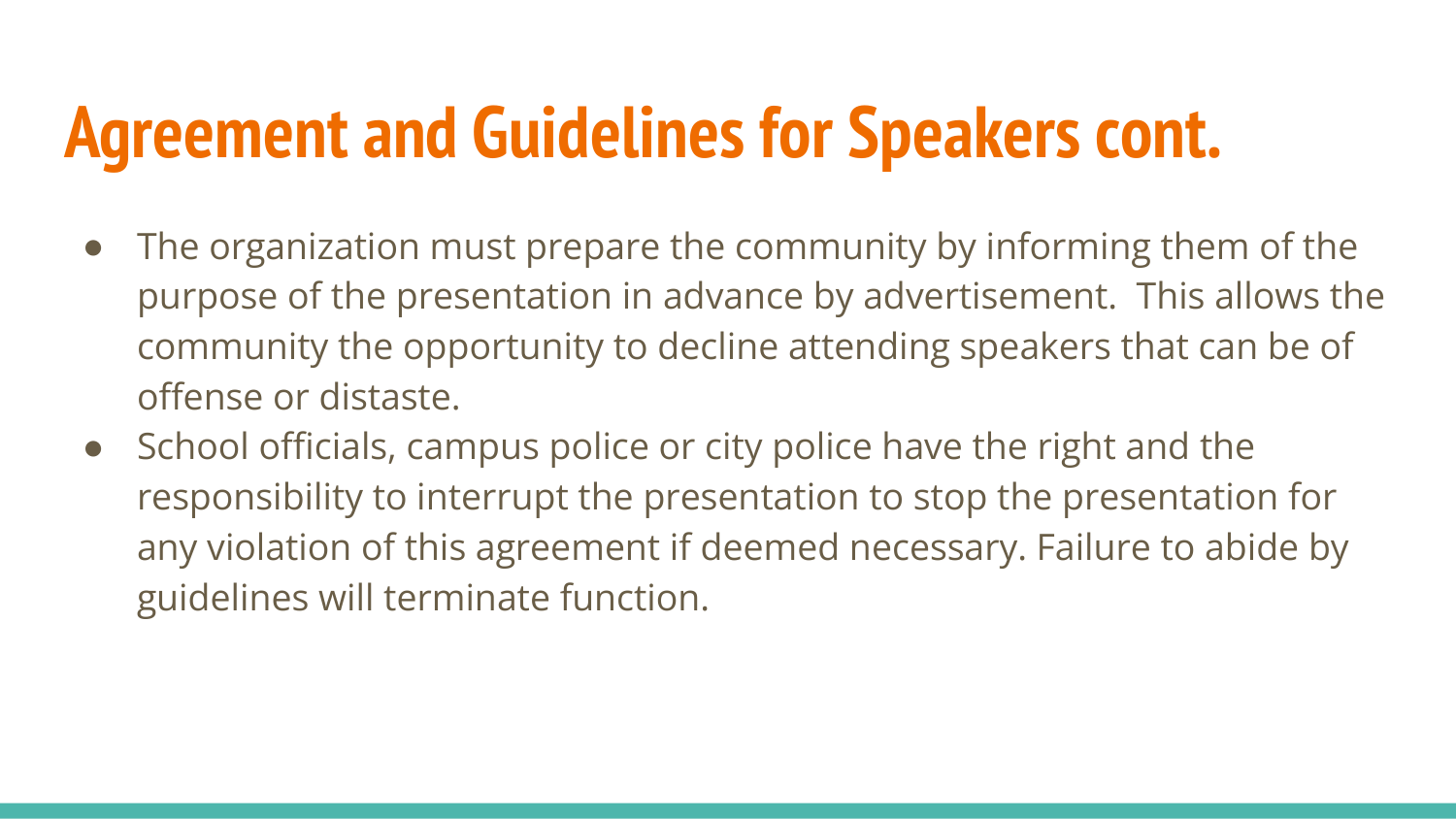

# Agreement and Guidelines for Speakers cont.

The organization must prepare the community by informing them of the purpose of the presentation in advance by advertisement.  This allows the community the opportunity to decline attending speakers that can be of offense or distaste.
School officials, campus police or city police have the right and the responsibility to interrupt the presentation to stop the presentation for any violation of this agreement if deemed necessary. Failure to abide by guidelines will terminate function.